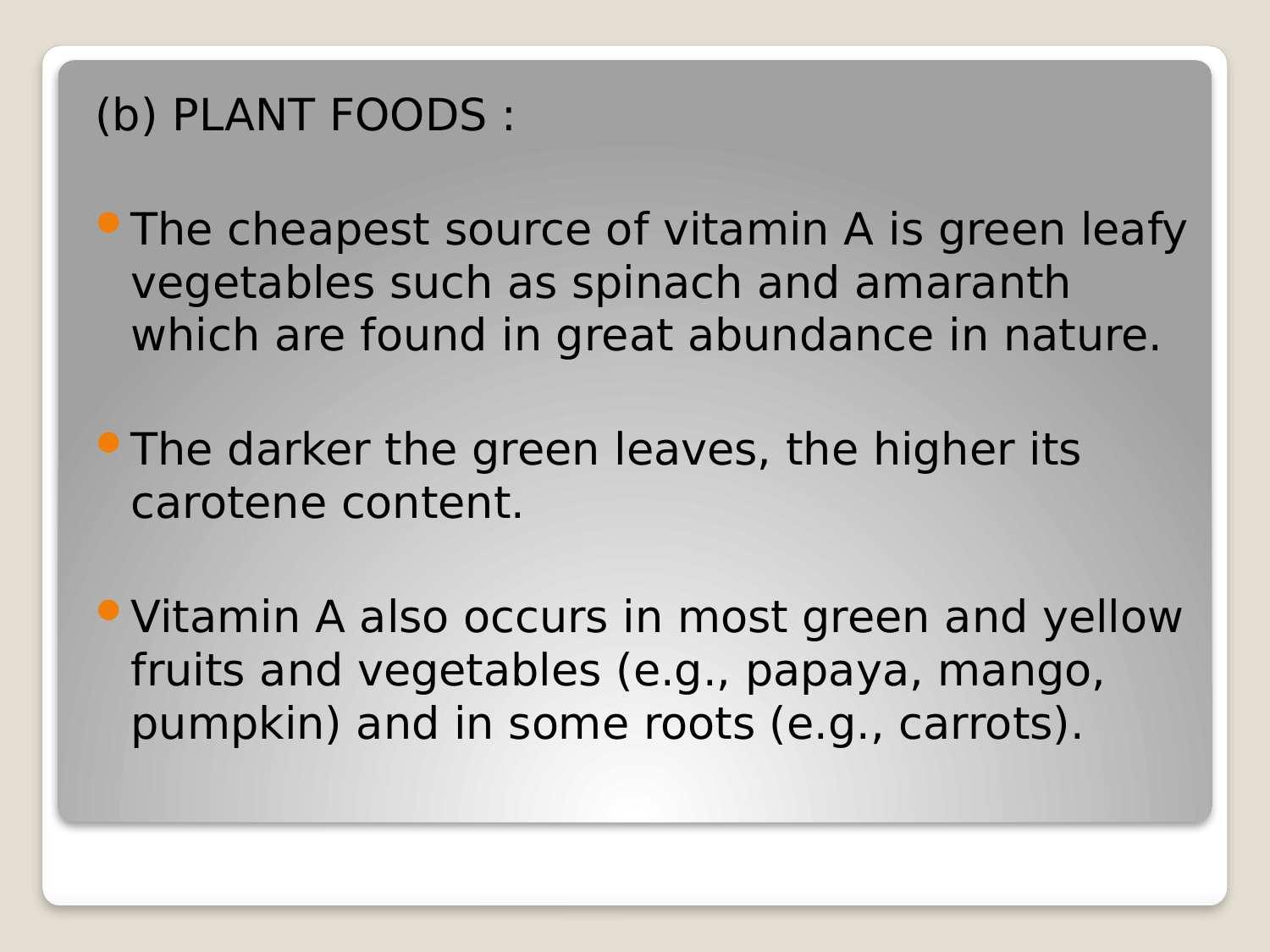

(b) PLANT FOODS :

The cheapest source of vitamin A is green leafy vegetables such as spinach and amaranth which are found in great abundance in nature.

The darker the green leaves, the higher its carotene content.

Vitamin A also occurs in most green and yellow fruits and vegetables (e.g., papaya, mango, pumpkin) and in some roots (e.g., carrots).